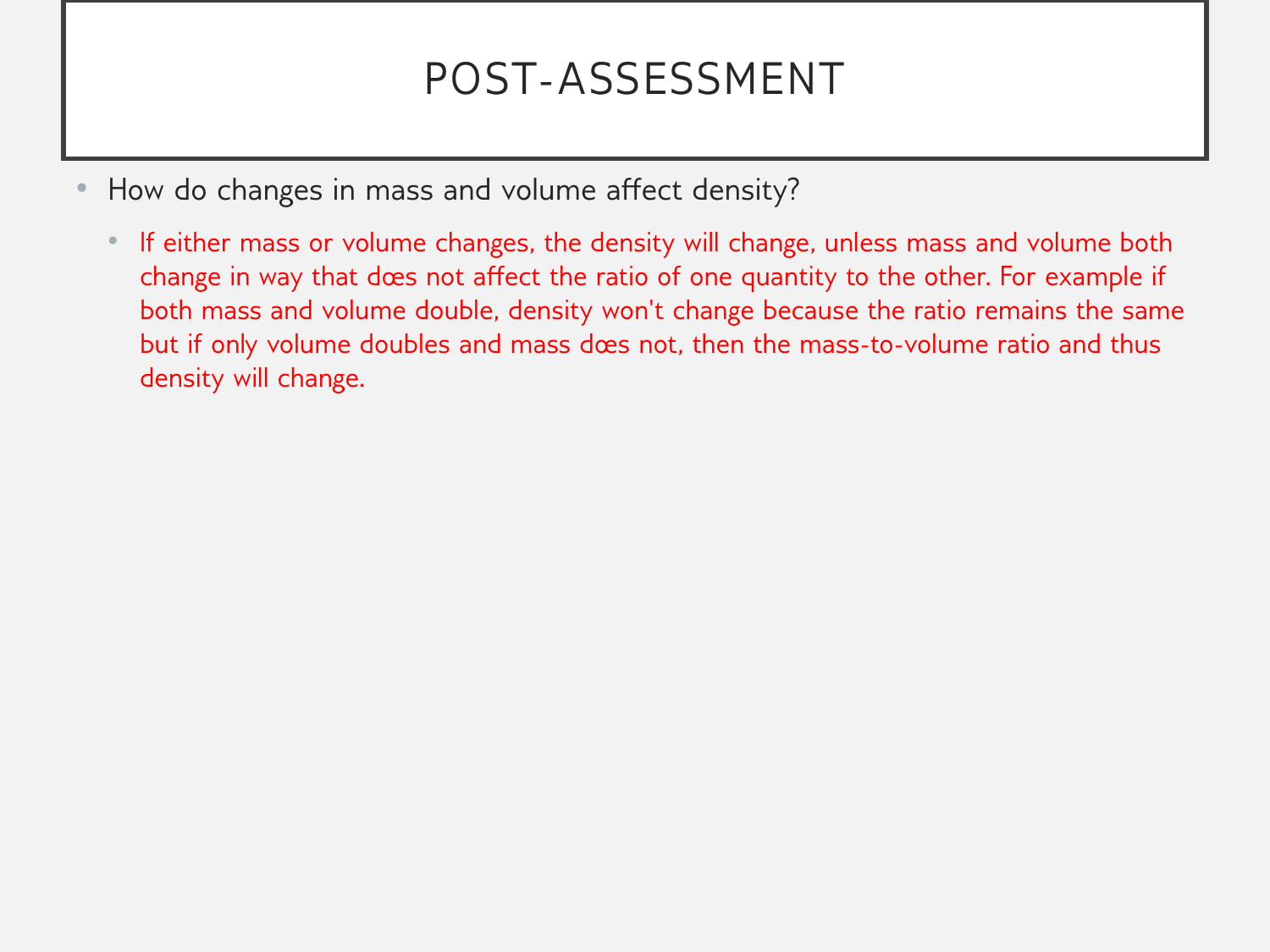

# Post-assessment
How do changes in mass and volume affect density?
If either mass or volume changes, the density will change, unless mass and volume both change in way that does not affect the ratio of one quantity to the other. For example if both mass and volume double, density won't change because the ratio remains the same but if only volume doubles and mass does not, then the mass-to-volume ratio and thus density will change.